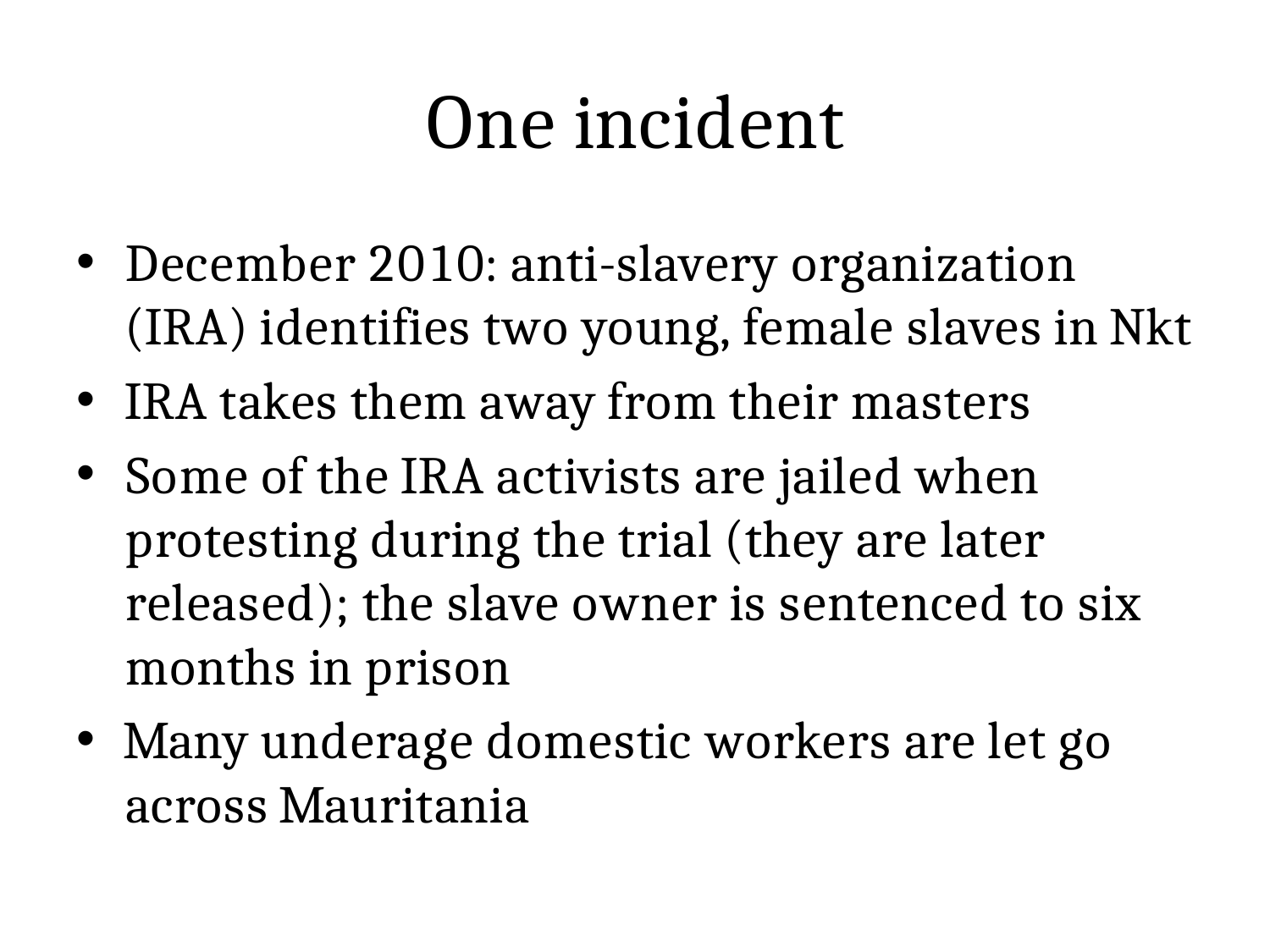

# One incident
December 2010: anti-slavery organization (IRA) identifies two young, female slaves in Nkt
IRA takes them away from their masters
Some of the IRA activists are jailed when protesting during the trial (they are later released); the slave owner is sentenced to six months in prison
Many underage domestic workers are let go across Mauritania